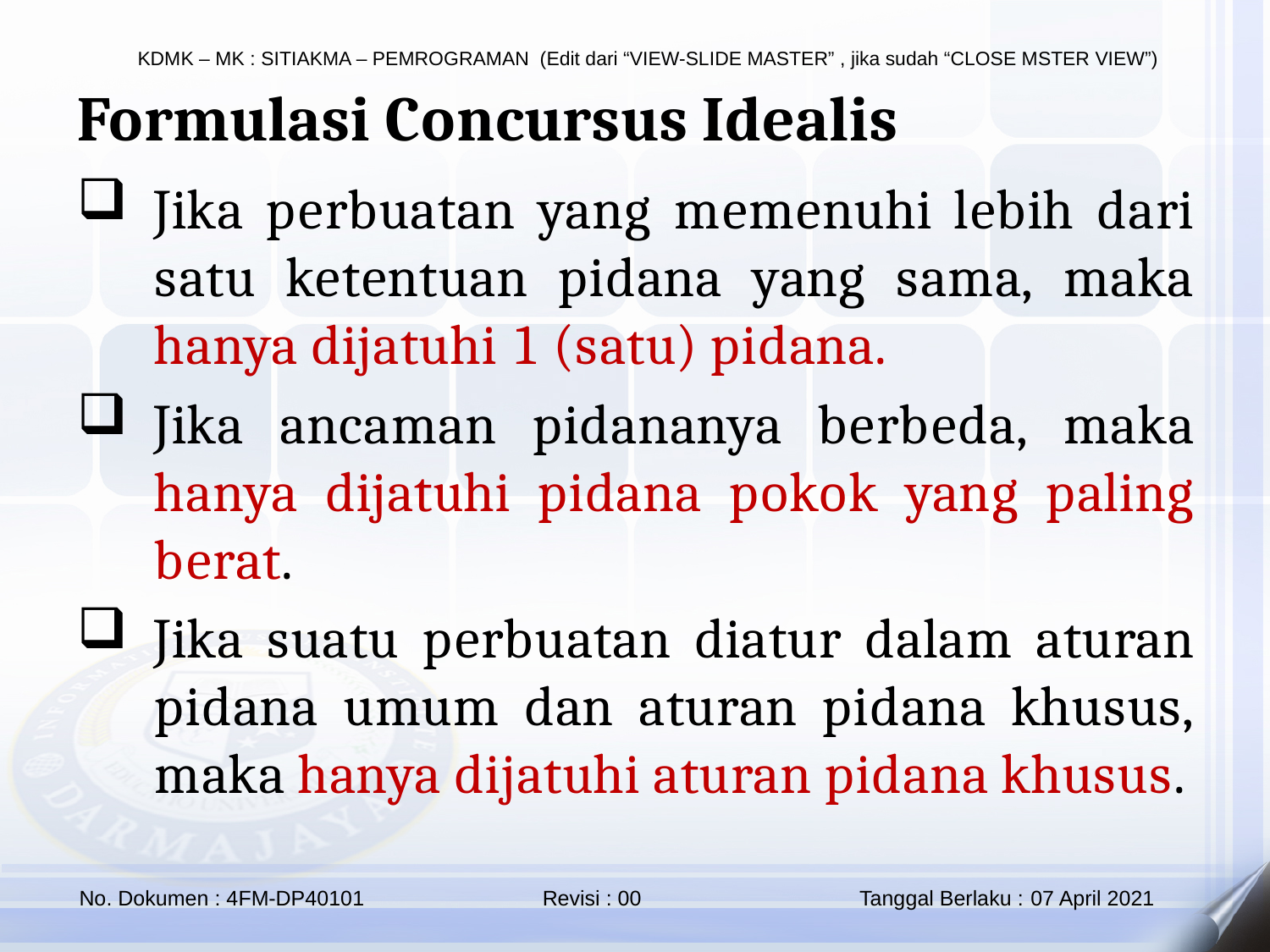

Formulasi Concursus Idealis
Jika perbuatan yang memenuhi lebih dari satu ketentuan pidana yang sama, maka hanya dijatuhi 1 (satu) pidana.
Jika ancaman pidananya berbeda, maka hanya dijatuhi pidana pokok yang paling berat.
Jika suatu perbuatan diatur dalam aturan pidana umum dan aturan pidana khusus, maka hanya dijatuhi aturan pidana khusus.